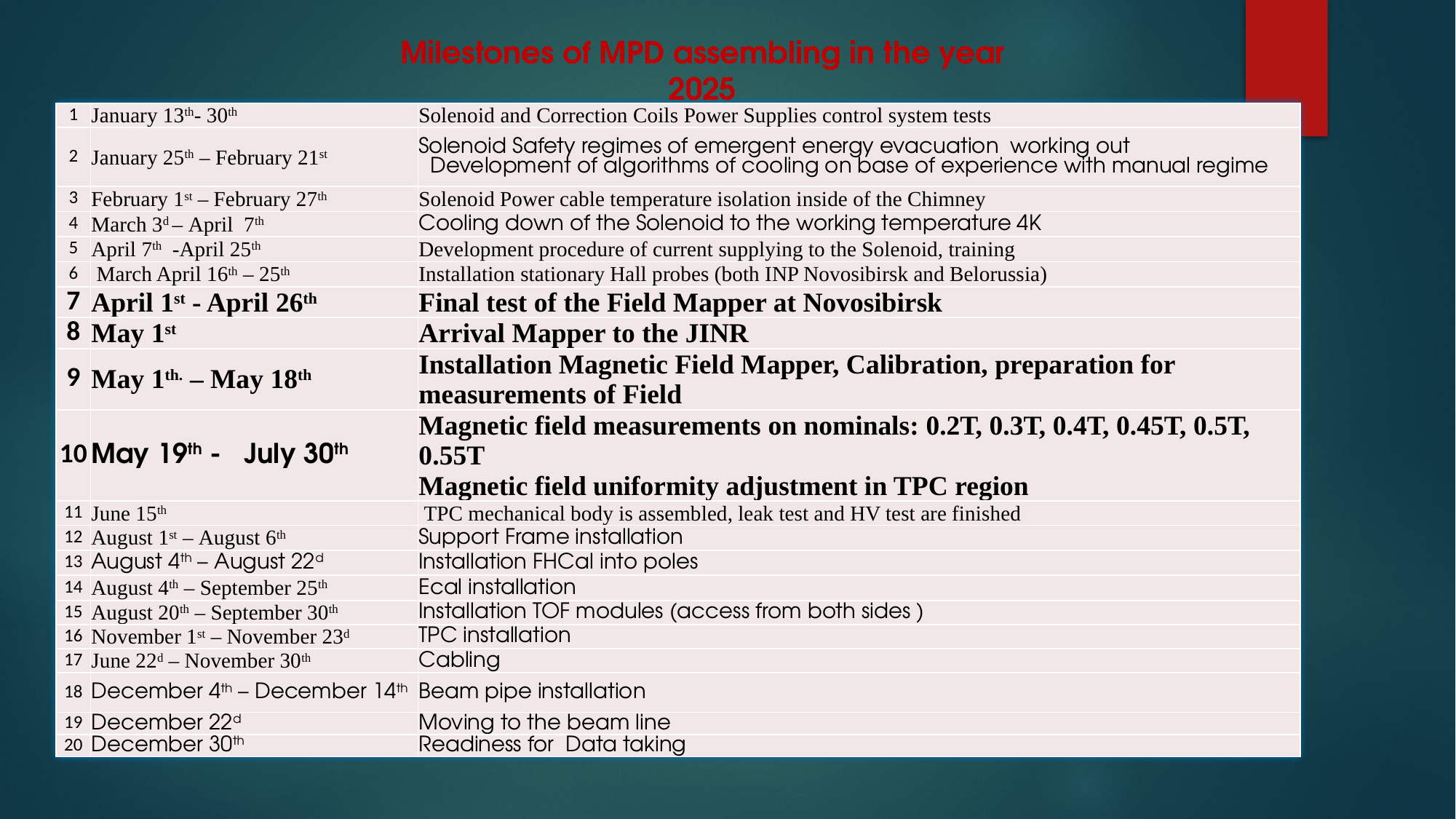

Milestones of MPD assembling in the year 2025
| 1 | January 13th- 30th | Solenoid and Correction Coils Power Supplies control system tests |
| --- | --- | --- |
| 2 | January 25th – February 21st | Solenoid Safety regimes of emergent energy evacuation working out Development of algorithms of cooling on base of experience with manual regime |
| 3 | February 1st – February 27th | Solenoid Power cable temperature isolation inside of the Chimney |
| 4 | March 3d – April 7th | Cooling down of the Solenoid to the working temperature 4K |
| 5 | April 7th -April 25th | Development procedure of current supplying to the Solenoid, training |
| 6 | March April 16th – 25th | Installation stationary Hall probes (both INP Novosibirsk and Belorussia) |
| 7 | April 1st - April 26th | Final test of the Field Mapper at Novosibirsk |
| 8 | May 1st | Arrival Mapper to the JINR |
| 9 | May 1th. – May 18th | Installation Magnetic Field Mapper, Calibration, preparation for measurements of Field |
| 10 | May 19th - July 30th | Magnetic field measurements on nominals: 0.2Т, 0.3Т, 0.4Т, 0.45Т, 0.5Т, 0.55Т Magnetic field uniformity adjustment in TPC region |
| 11 | June 15th | TPC mechanical body is assembled, leak test and HV test are finished |
| 12 | August 1st – August 6th | Support Frame installation |
| 13 | August 4th – August 22d | Installation FHCal into poles |
| 14 | August 4th – September 25th | Ecal installation |
| 15 | August 20th – September 30th | Installation TOF modules (access from both sides ) |
| 16 | November 1st – November 23d | TPC installation |
| 17 | June 22d – November 30th | Cabling |
| 18 | December 4th – December 14th | Beam pipe installation |
| 19 | December 22d | Moving to the beam line |
| 20 | December 30th | Readiness for Data taking |